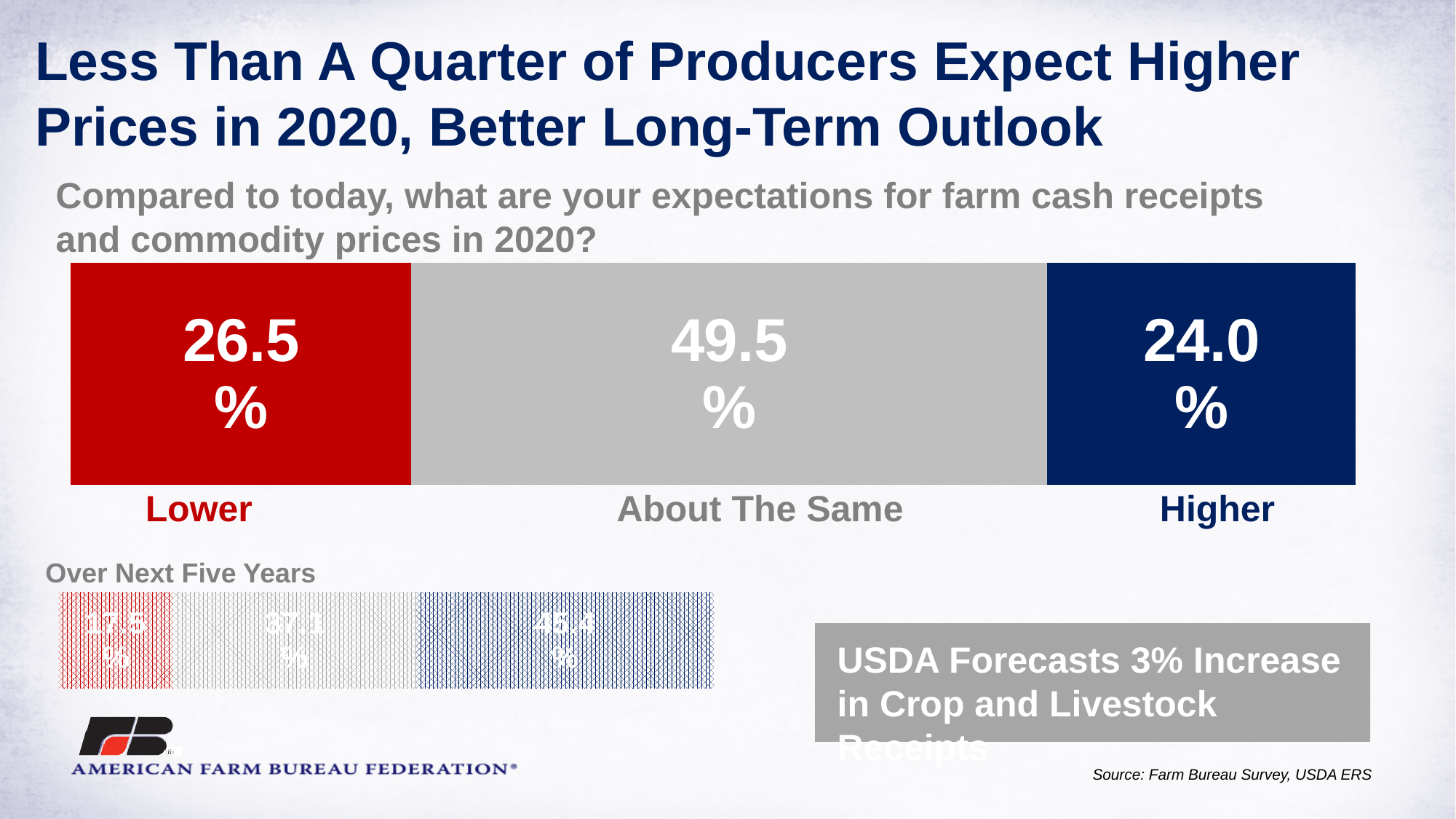

Less Than A Quarter of Producers Expect Higher Prices in 2020, Better Long-Term Outlook

### Chart

| Category | Lower | About the Same | Higher |
|---|---|---|---|
Compared to today, what are your expectations for farm cash receipts and commodity prices in 2020?
Lower
About The Same
Higher

### Chart

| Category | Lower | About the Same | Higher |
|---|---|---|---|
Over Next Five Years

USDA Forecasts 3% Increase in Crop and Livestock Receipts
Source: Farm Bureau Survey, USDA ERS